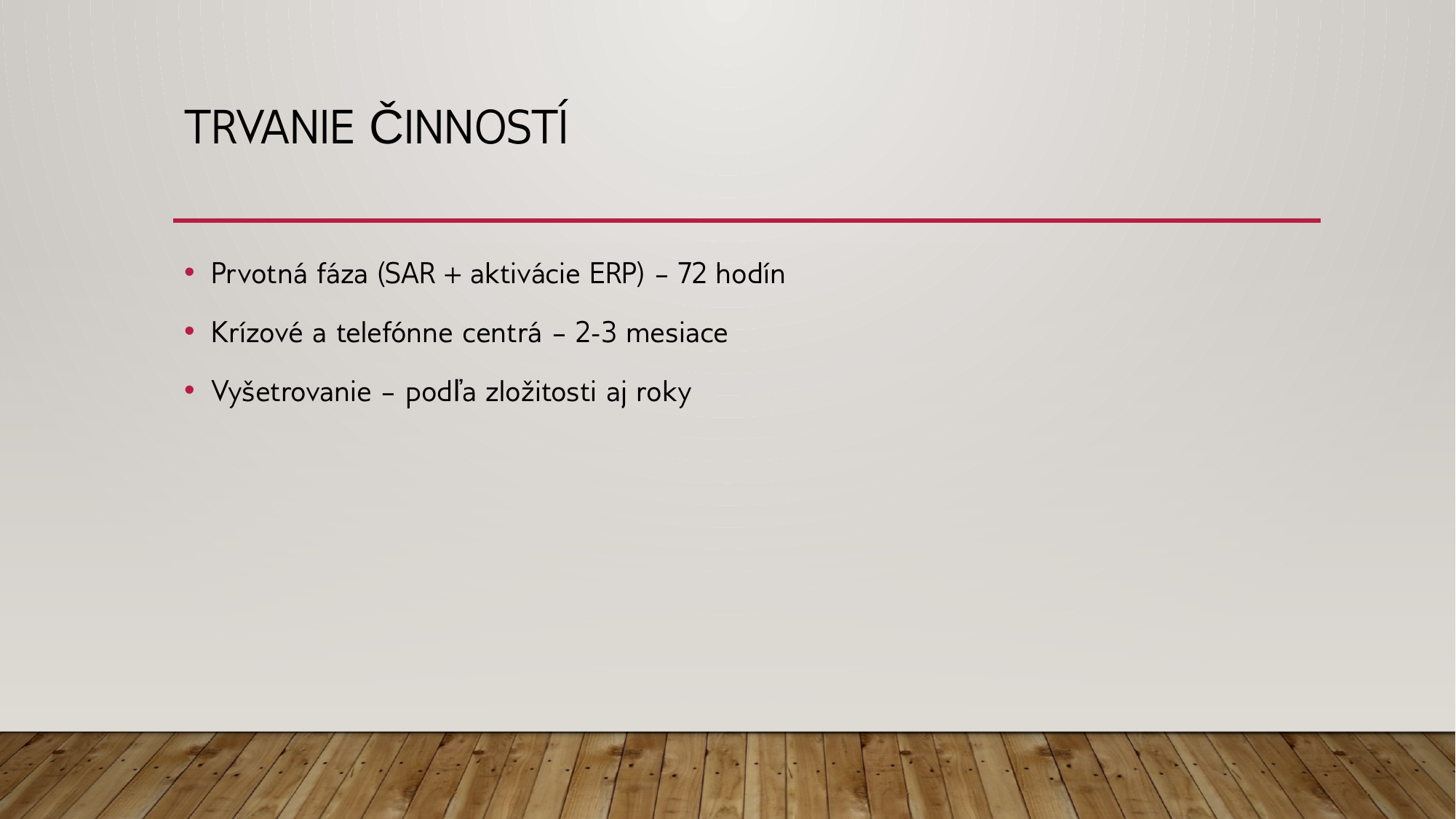

# Trvanie Činností
Prvotná fáza (SAR + aktivácie ERP) – 72 hodín
Krízové a telefónne centrá – 2-3 mesiace
Vyšetrovanie – podľa zložitosti aj roky